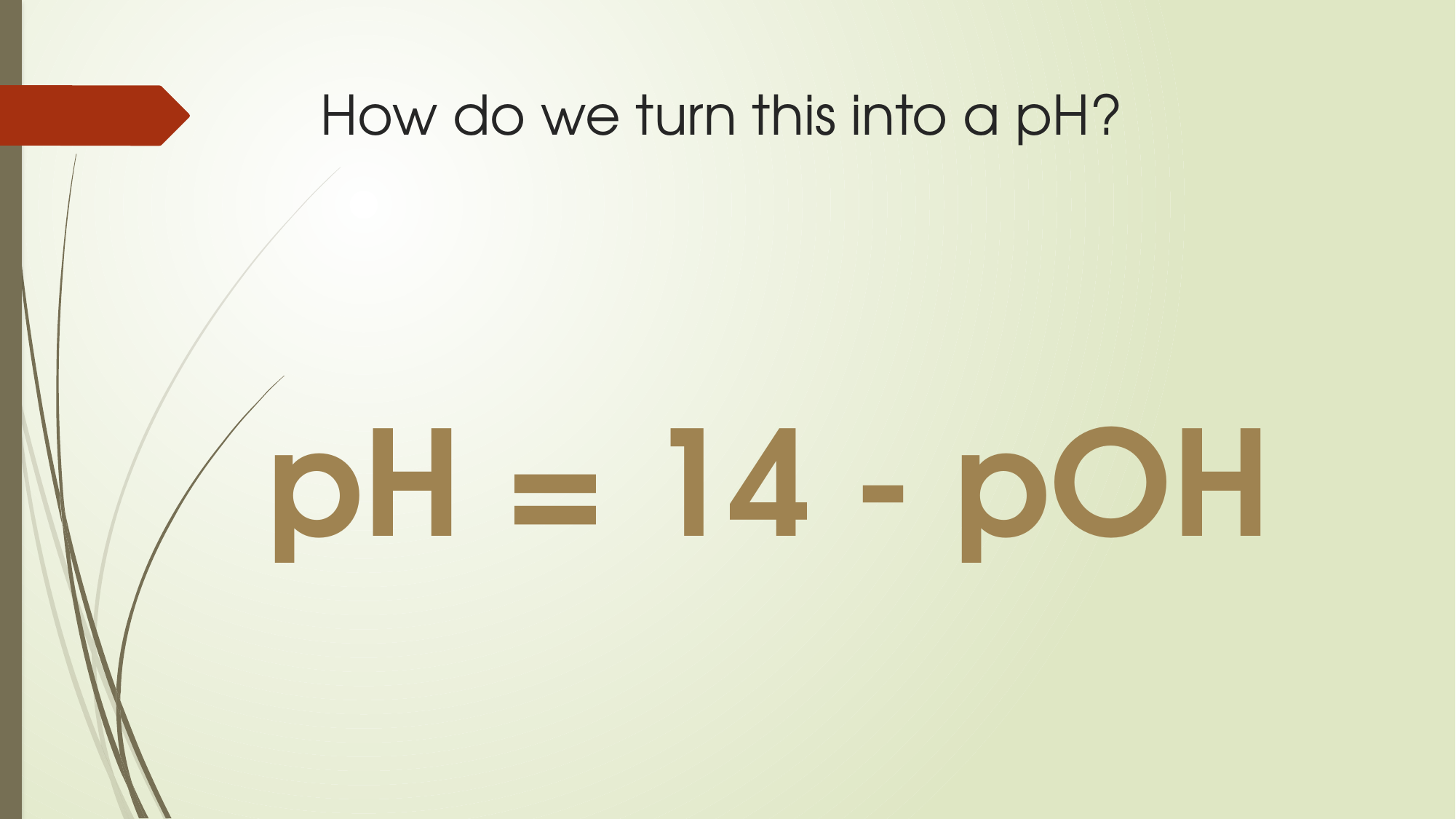

# How do we turn this into a pH?
pH = 14 - pOH